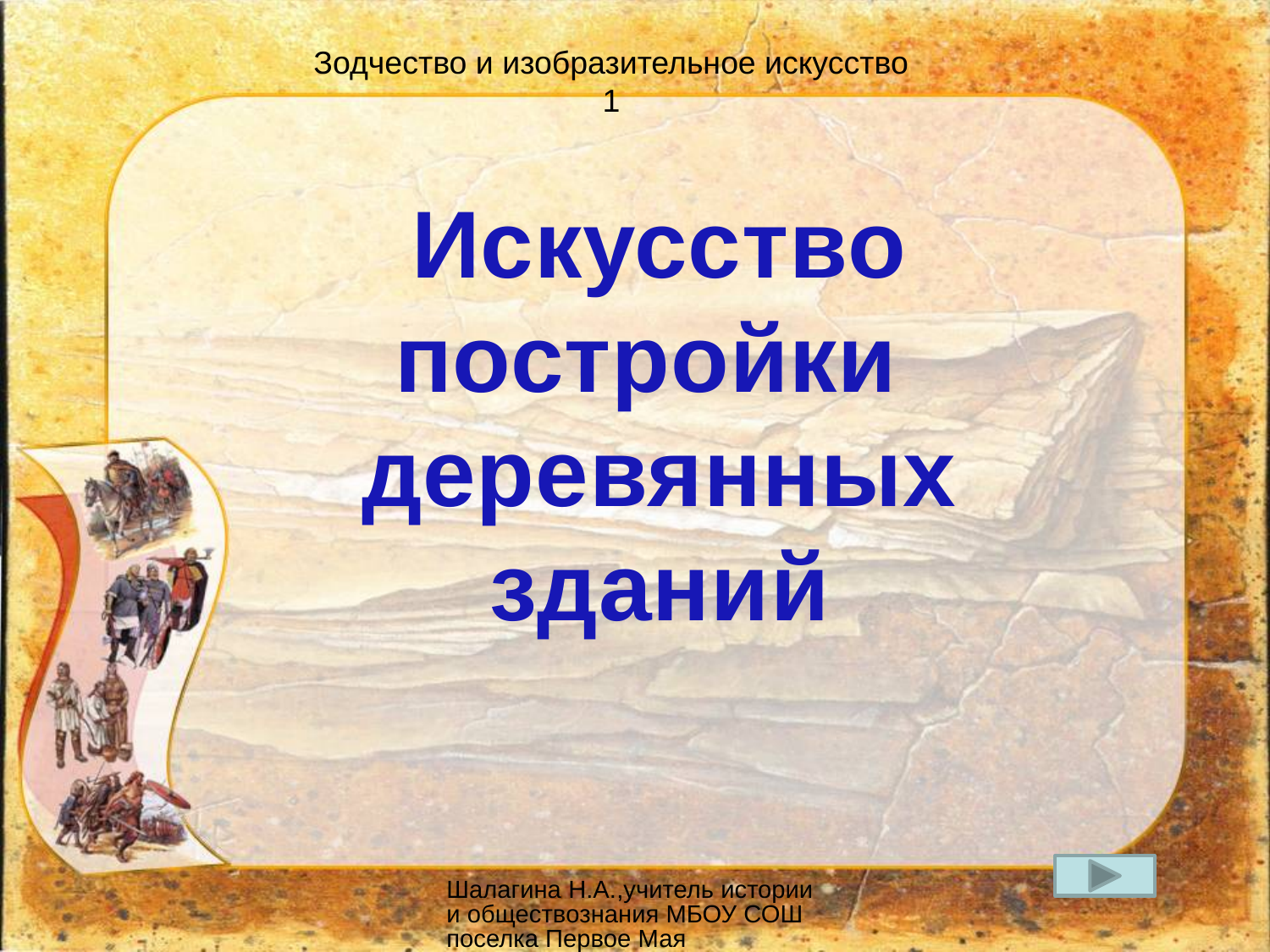

Зодчество и изобразительное искусство
1
Искусство постройки
деревянных зданий

Шалагина Н.А.,учитель истории и обществознания МБОУ СОШ поселка Первое Мая